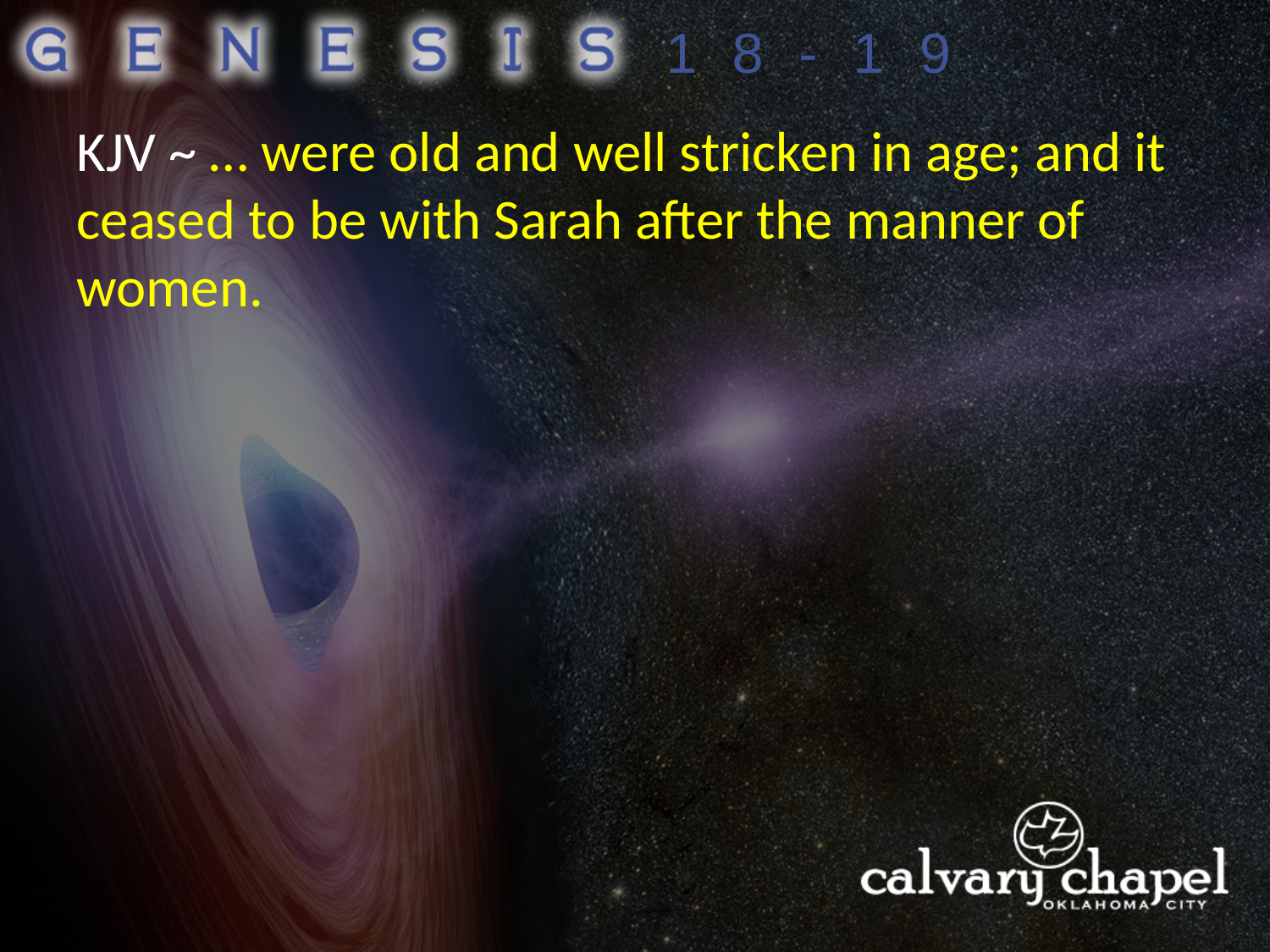

18-19
KJV ~ … were old and well stricken in age; and it ceased to be with Sarah after the manner of women.